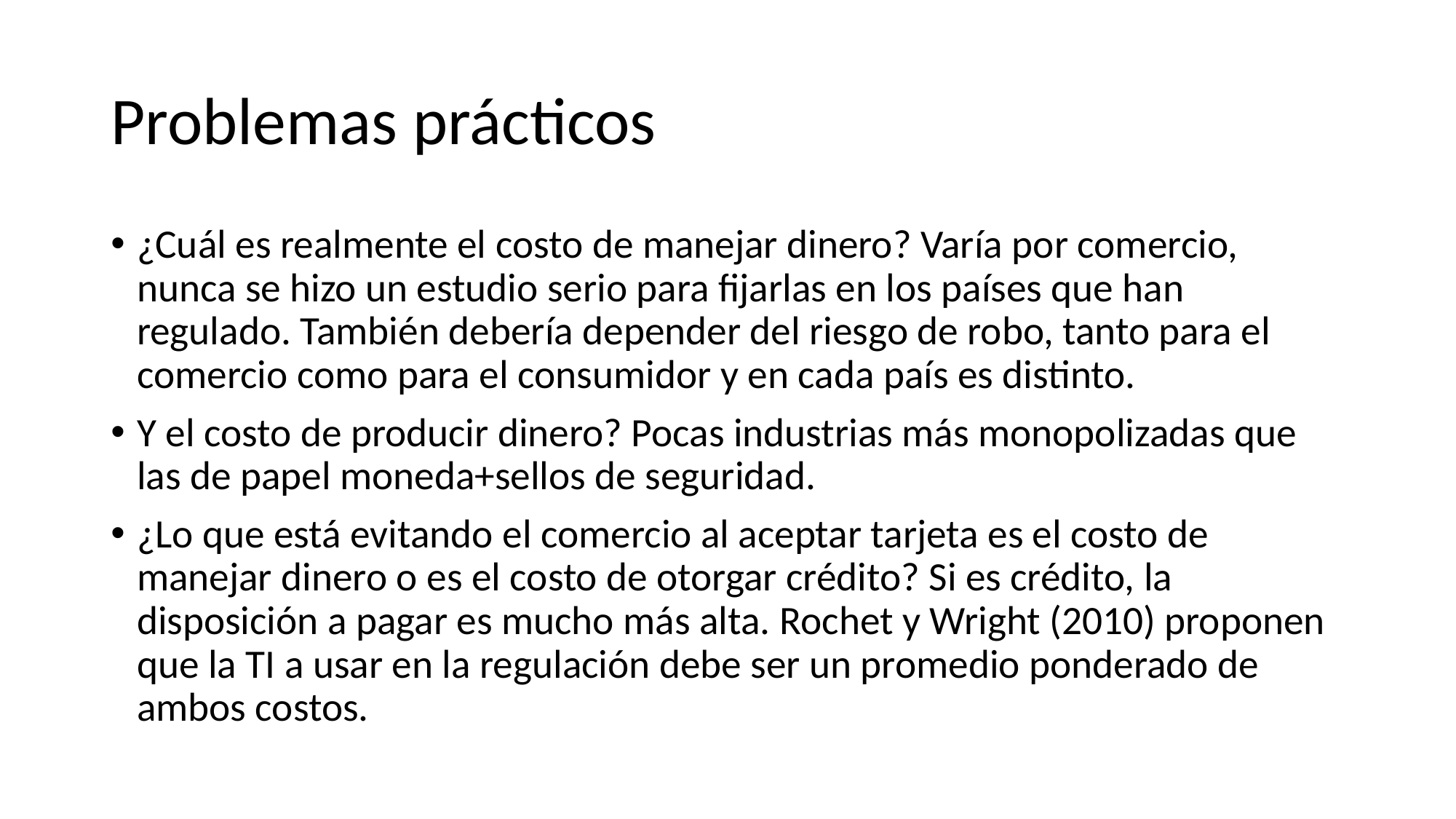

# Problemas prácticos
¿Cuál es realmente el costo de manejar dinero? Varía por comercio, nunca se hizo un estudio serio para fijarlas en los países que han regulado. También debería depender del riesgo de robo, tanto para el comercio como para el consumidor y en cada país es distinto.
Y el costo de producir dinero? Pocas industrias más monopolizadas que las de papel moneda+sellos de seguridad.
¿Lo que está evitando el comercio al aceptar tarjeta es el costo de manejar dinero o es el costo de otorgar crédito? Si es crédito, la disposición a pagar es mucho más alta. Rochet y Wright (2010) proponen que la TI a usar en la regulación debe ser un promedio ponderado de ambos costos.